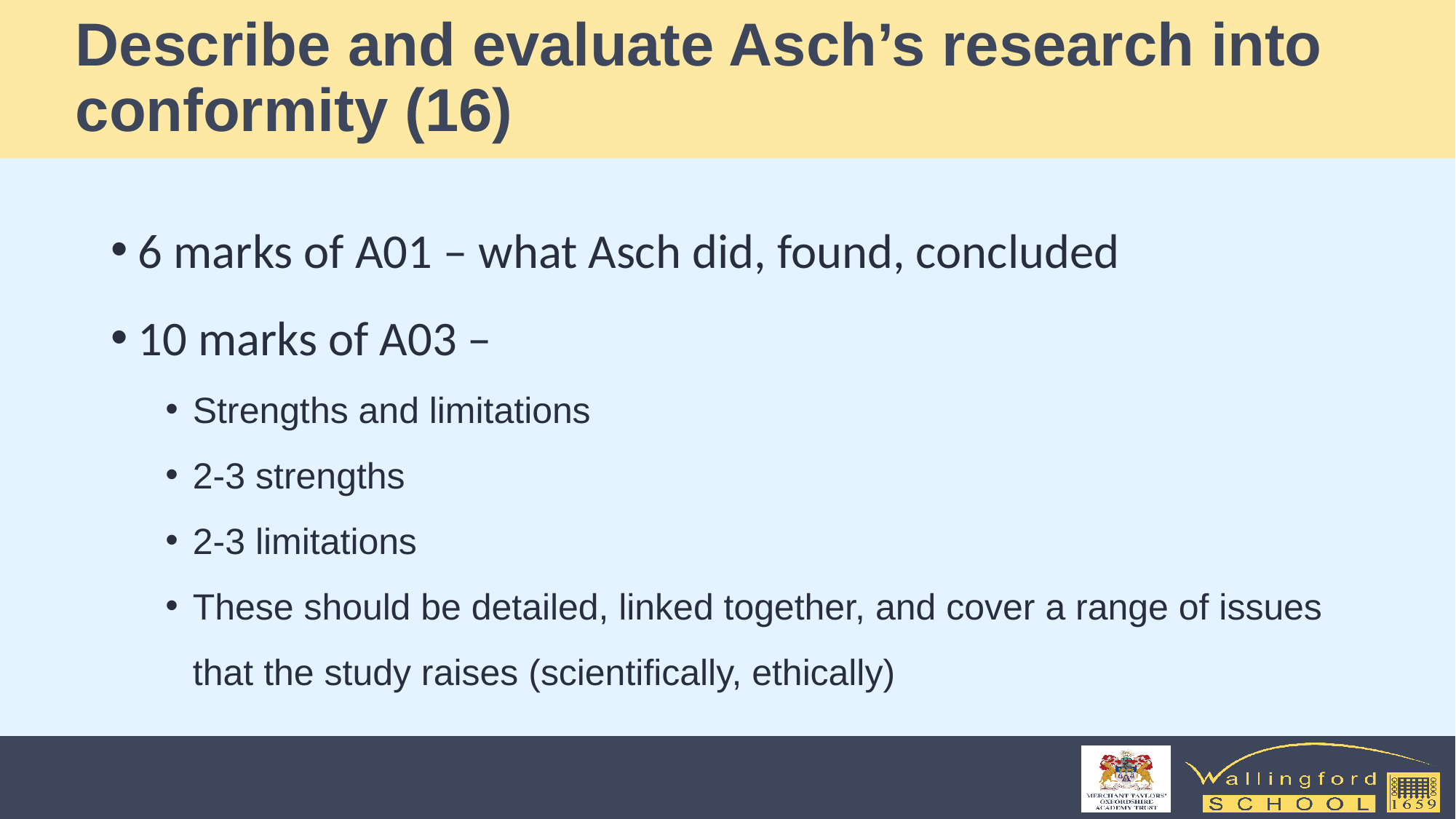

# Describe and evaluate Asch’s research into conformity (16)
6 marks of A01 – what Asch did, found, concluded
10 marks of A03 –
Strengths and limitations
2-3 strengths
2-3 limitations
These should be detailed, linked together, and cover a range of issues that the study raises (scientifically, ethically)